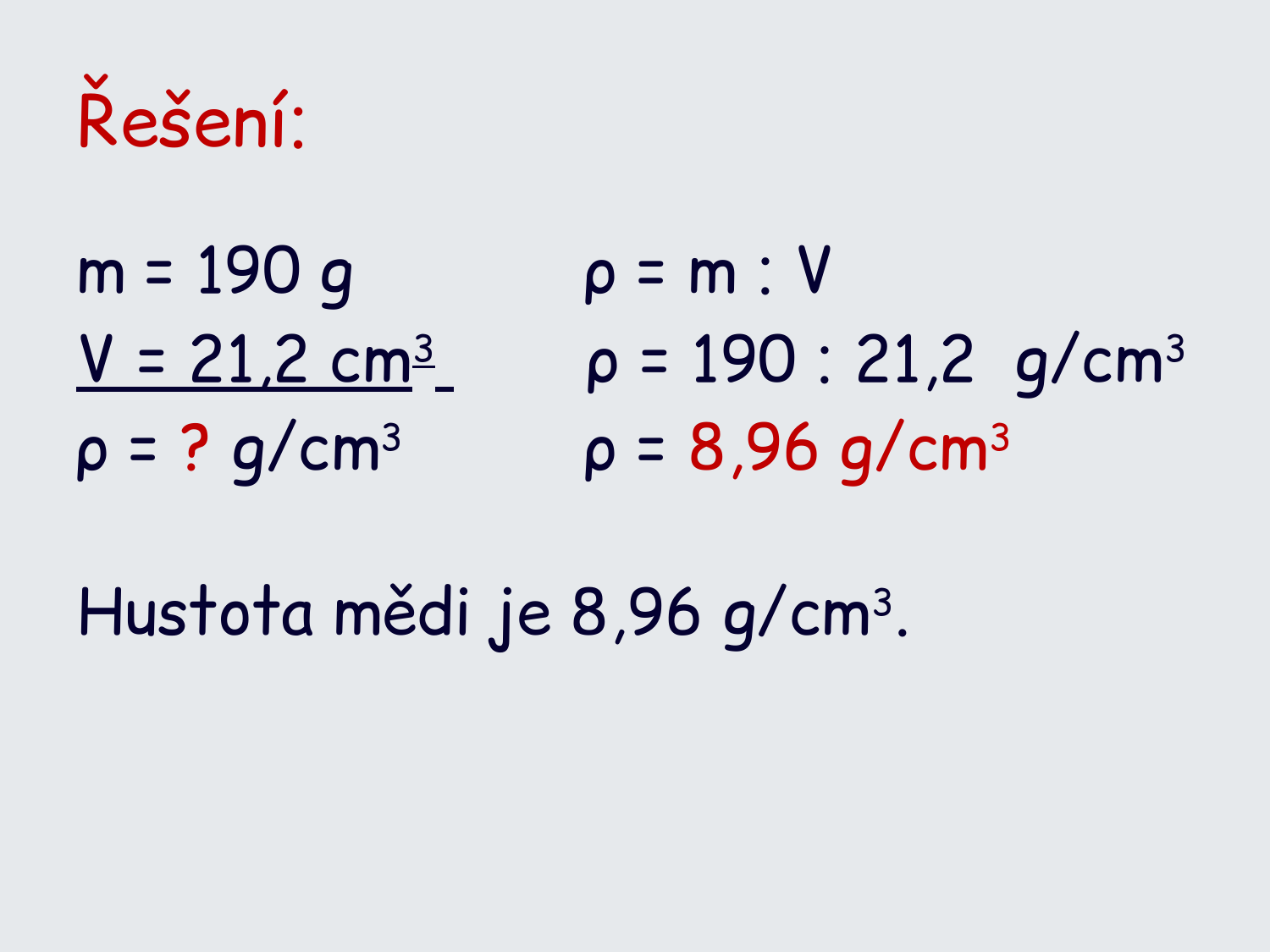

# Řešení:
m = 190 g		ρ = m : V
V = 21,2 cm3        ρ = 190 : 21,2  g/cm3
ρ = ? g/cm3		ρ = 8,96 g/cm3

Hustota mědi je 8,96 g/cm3.